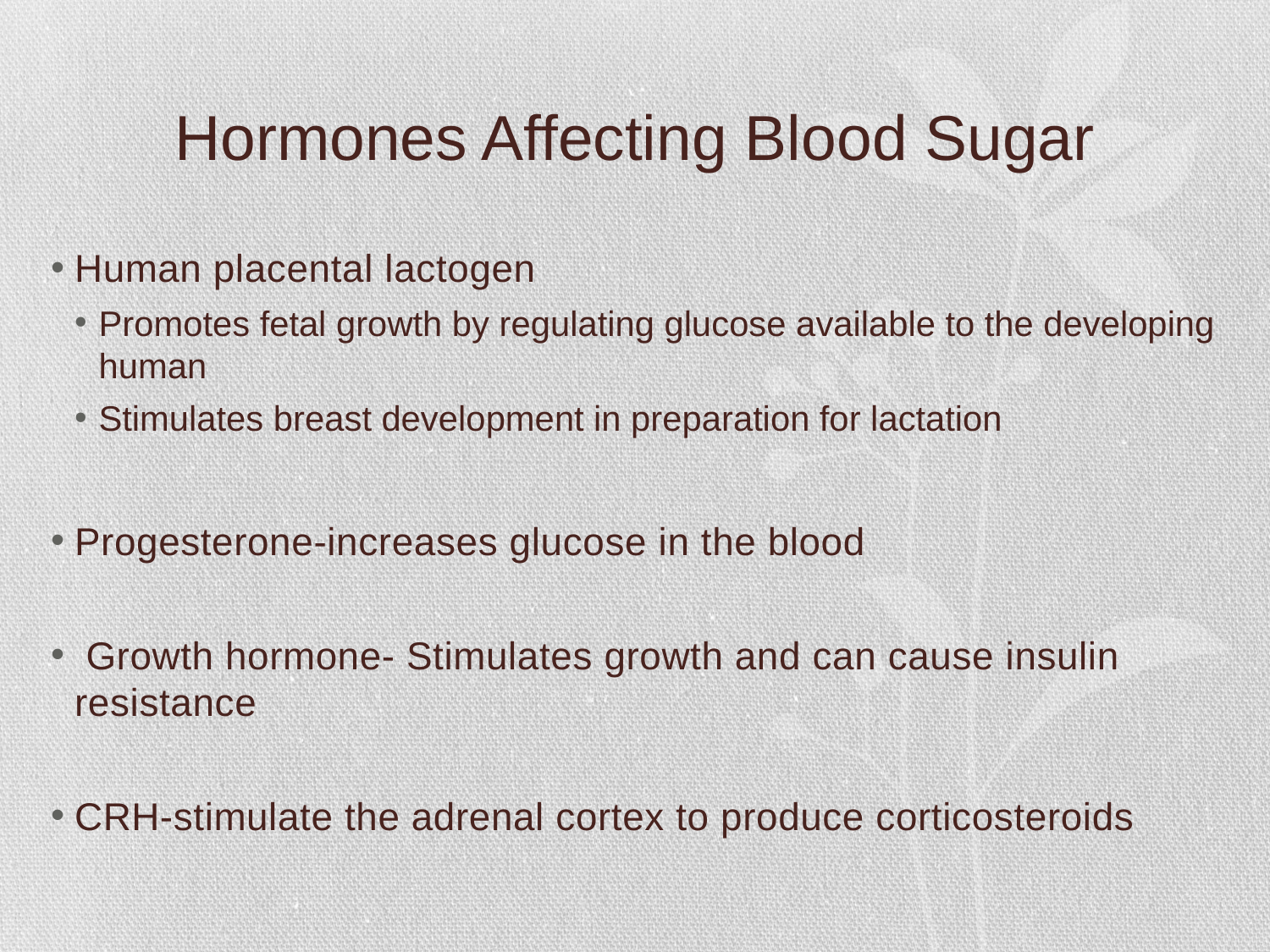

# Hormones Affecting Blood Sugar

Human placental lactogen
Promotes fetal growth by regulating glucose available to the developing human
Stimulates breast development in preparation for lactation

Progesterone-increases glucose in the blood

 Growth hormone- Stimulates growth and can cause insulin resistance

CRH-stimulate the adrenal cortex to produce corticosteroids